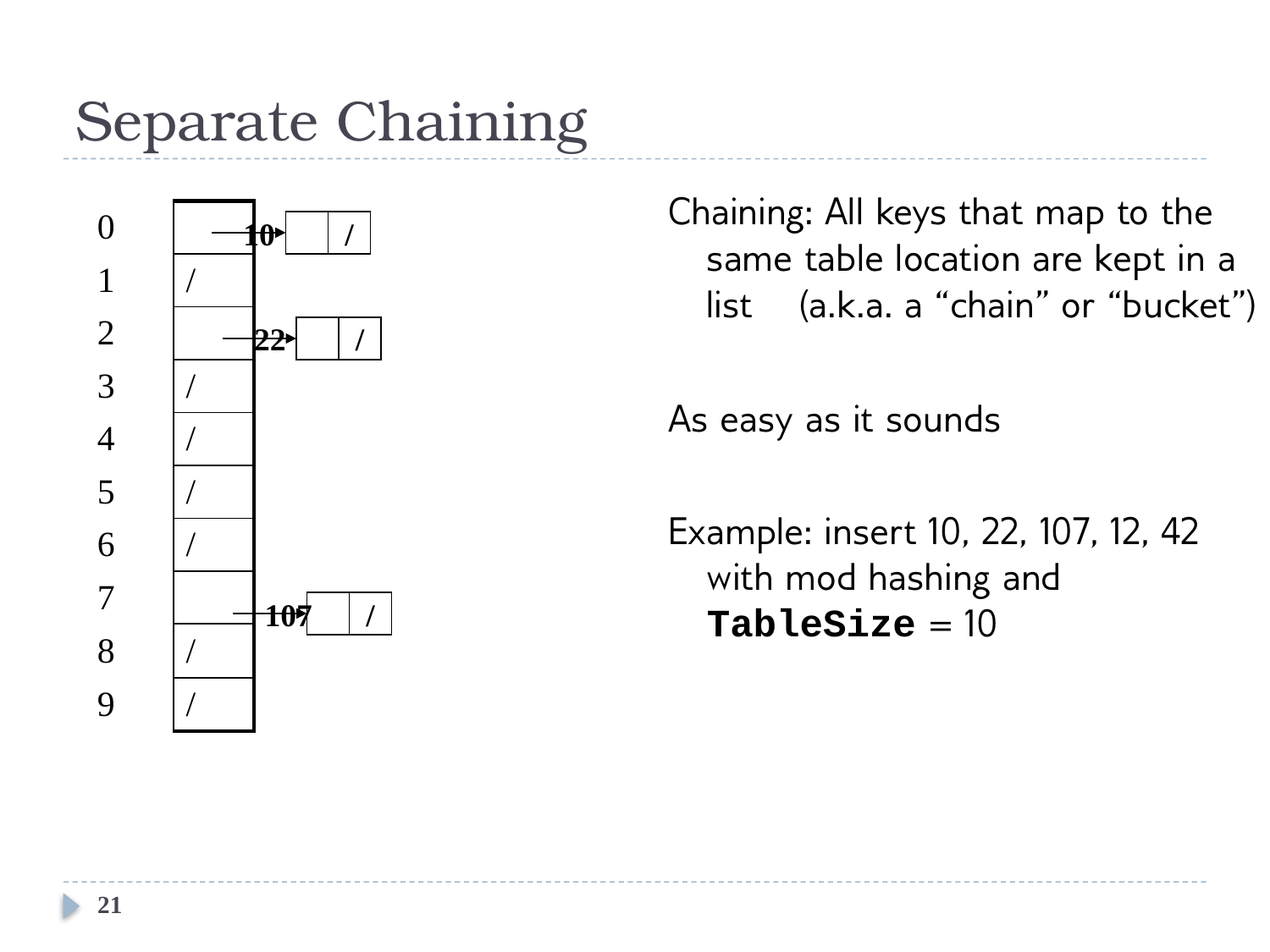

# Separate Chaining
Chaining: All keys that map to the same table location are kept in a list    (a.k.a. a “chain” or “bucket”)

As easy as it sounds

Example: insert 10, 22, 107, 12, 42 with mod hashing and TableSize = 10

| 0 |  |
| --- | --- |
| 1 | / |
| 2 |  |
| 3 | / |
| 4 | / |
| 5 | / |
| 6 | / |
| 7 |  |
| 8 | / |
| 9 | / |
10

/
22

/
107

/
21